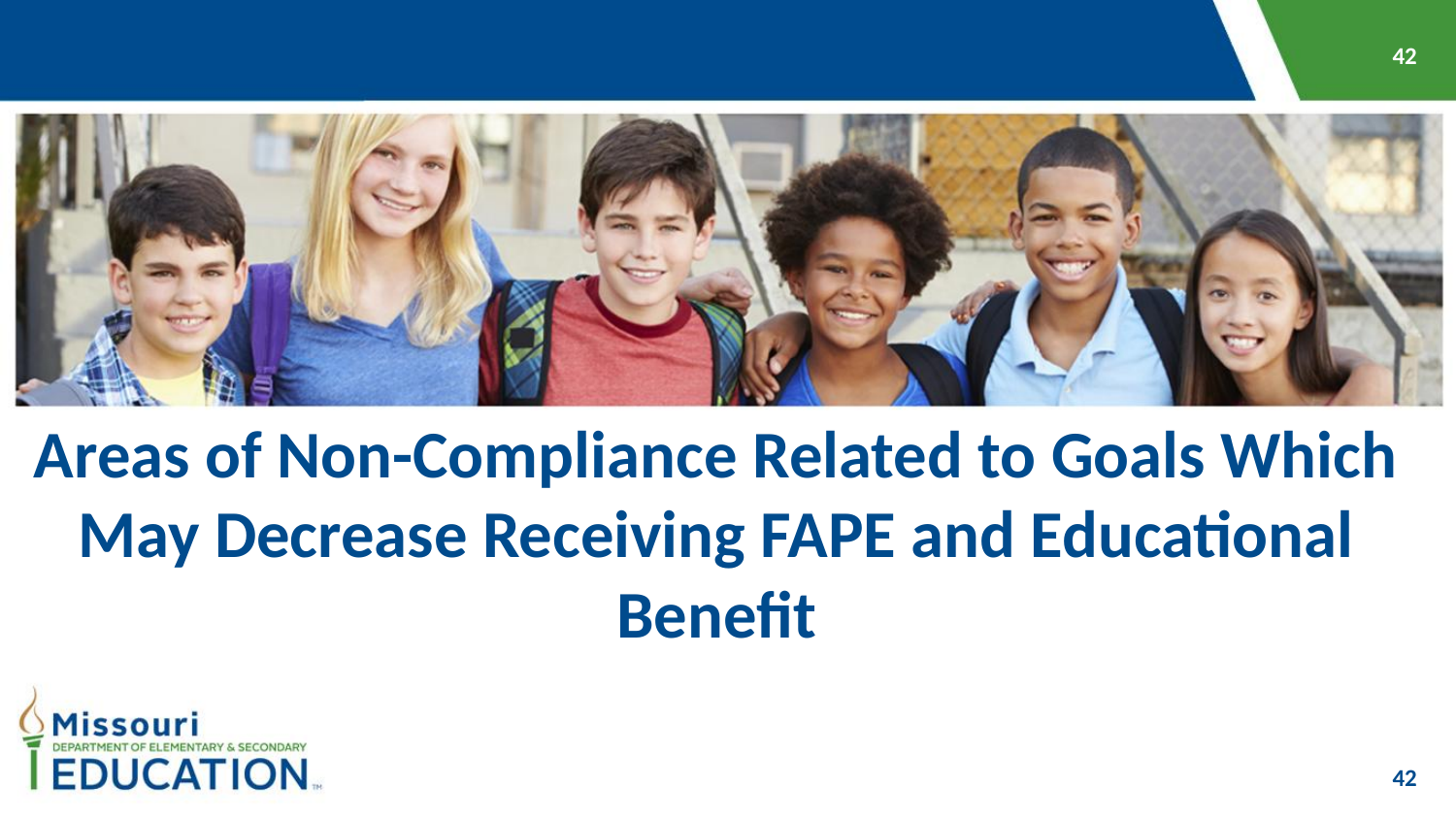

Areas of Non-Compliance Related to Goals Which May Decrease Receiving FAPE and Educational Benefit

42